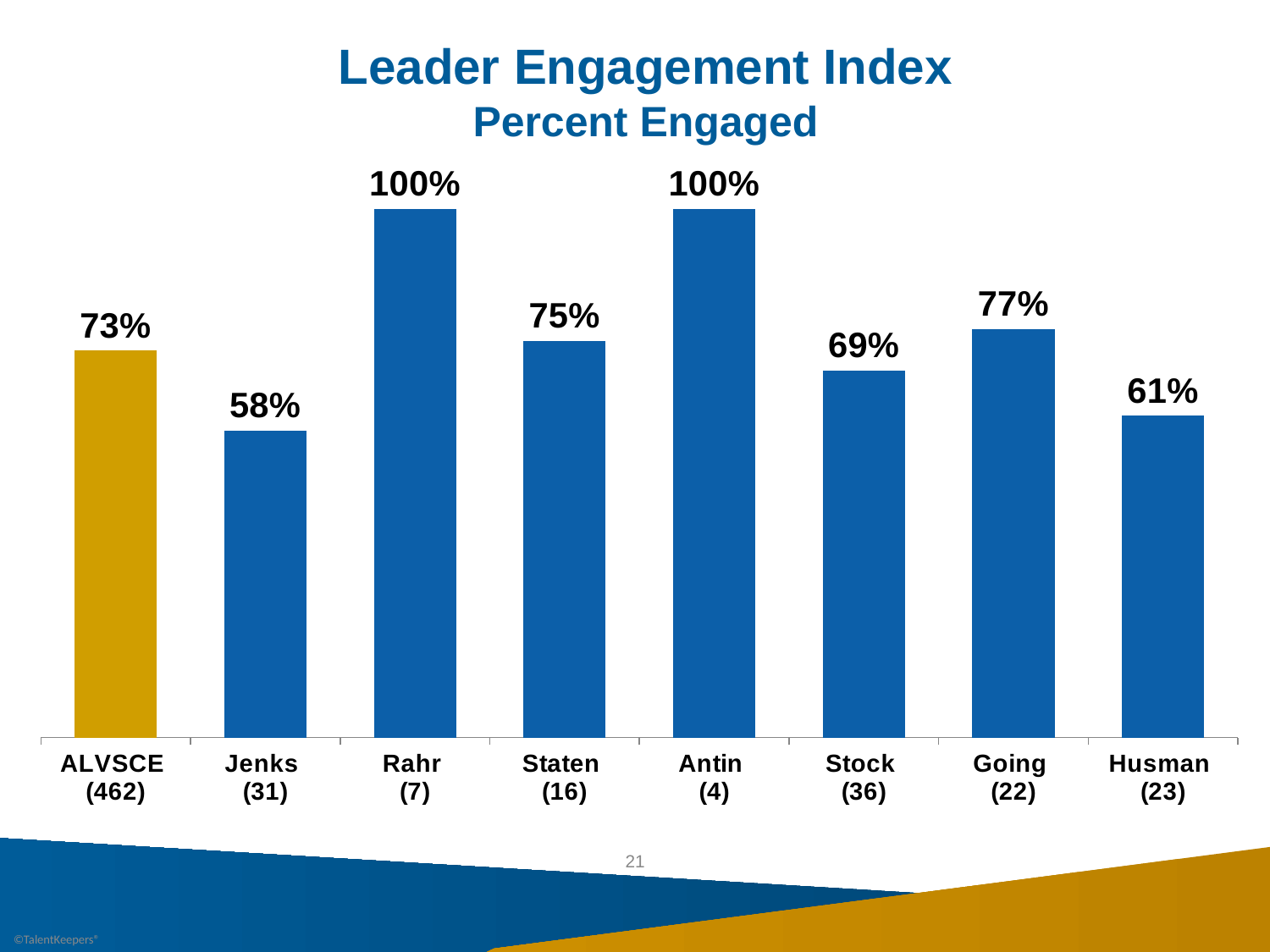

# Leader Engagement Index Percent Engaged

### Chart

| Category | LEI |
|---|---|
| ALVSCE
(462) | 0.7316017316017316 |
| Jenks
(31) | 0.5806451612903226 |
| Rahr
(7) | 1.0 |
| Staten
(16) | 0.7499999999999999 |
| Antin
(4) | 1.0 |
| Stock
(36) | 0.6944444444444445 |
| Going
(22) | 0.7727272727272727 |
| Husman
(23) | 0.6086956521739131 |
21
             ©TalentKeepers®